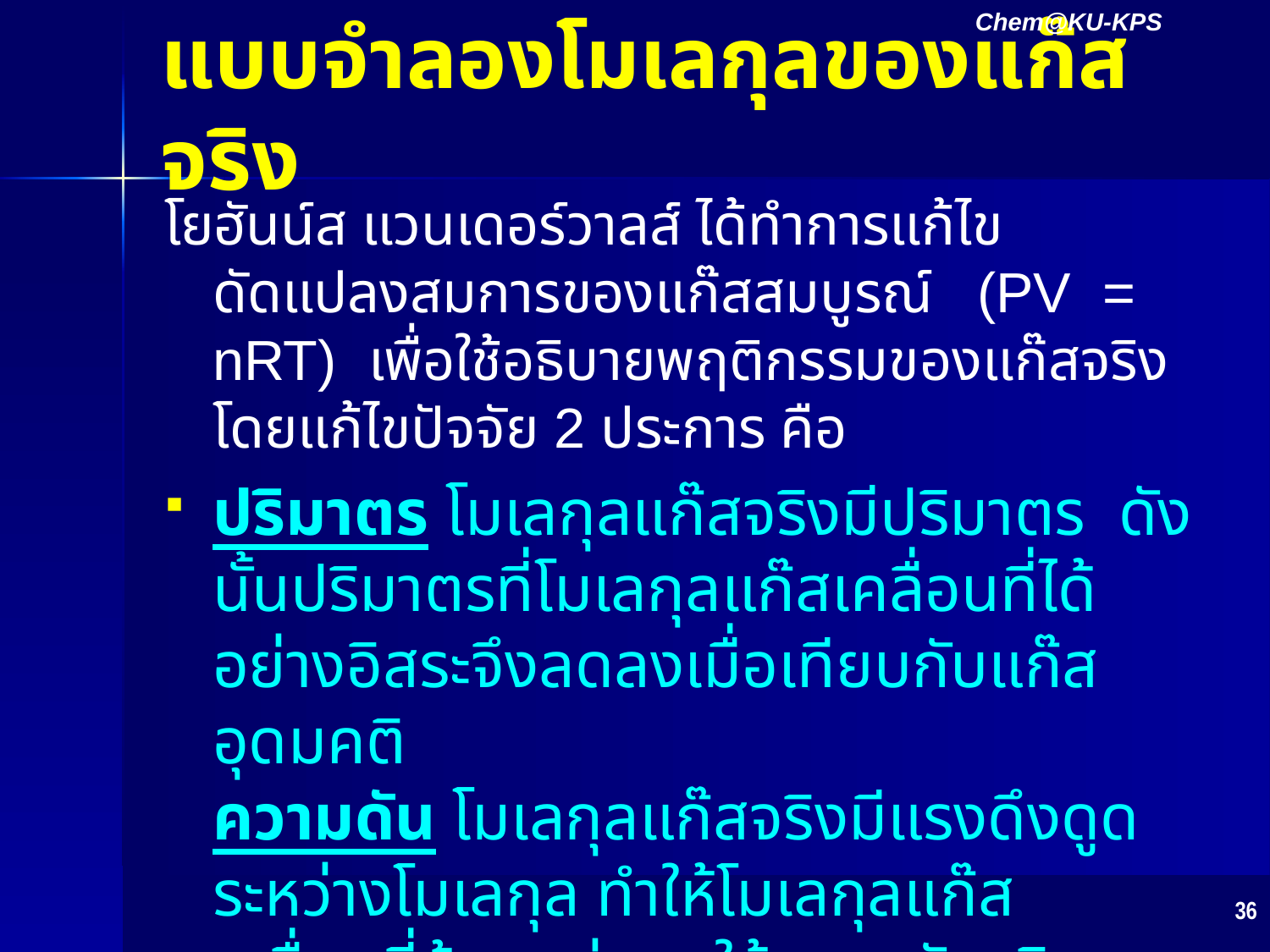

Chem@KU-KPS
# แบบจำลองโมเลกุลของแก๊สจริง
โยฮันน์ส แวนเดอร์วาลส์ ได้ทำการแก้ไขดัดแปลงสมการของแก๊สสมบูรณ์   (PV  = nRT)  เพื่อใช้อธิบายพฤติกรรมของแก๊สจริง โดยแก้ไขปัจจัย 2 ประการ คือ
ปริมาตร โมเลกุลแก๊สจริงมีปริมาตร  ดังนั้นปริมาตรที่โมเลกุลแก๊สเคลื่อนที่ได้อย่างอิสระจึงลดลงเมื่อเทียบกับแก๊สอุดมคติ
ความดัน โมเลกุลแก๊สจริงมีแรงดึงดูดระหว่างโมเลกุล ทำให้โมเลกุลแก๊สเคลื่อนที่ช้าลง ส่งผลให้ความดันจริงลดลงเมื่อเทียบกับความดันของแก๊สอุดคมติ
36